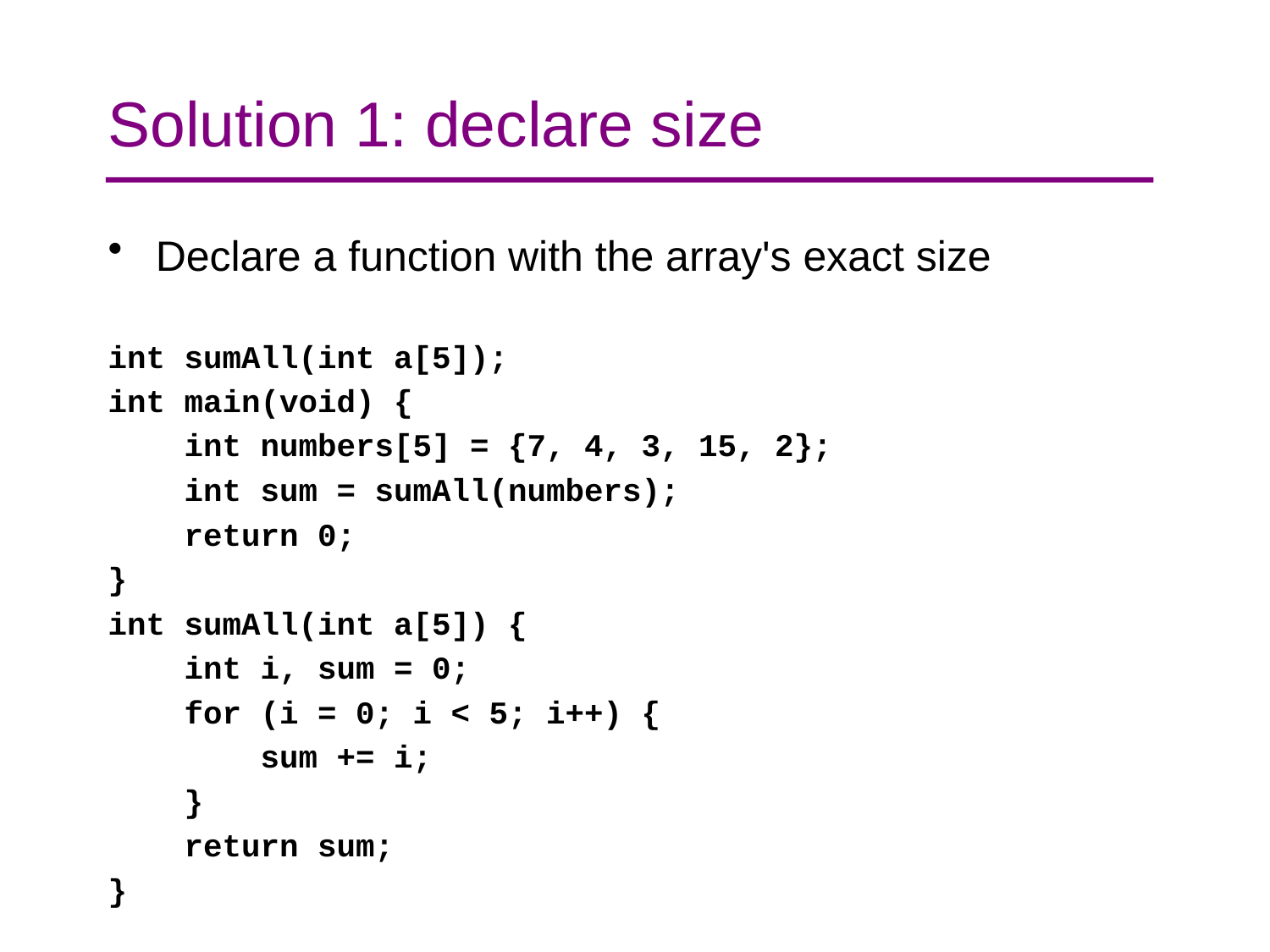

# Solution 1: declare size
Declare a function with the array's exact size
int sumAll(int a[5]);
int main(void) {
    int numbers[5] = {7, 4, 3, 15, 2};
    int sum = sumAll(numbers);
    return 0;
}
int sumAll(int a[5]) {
    int i, sum = 0;
    for (i = 0; i < 5; i++) {
        sum += i;
    }
    return sum;
}